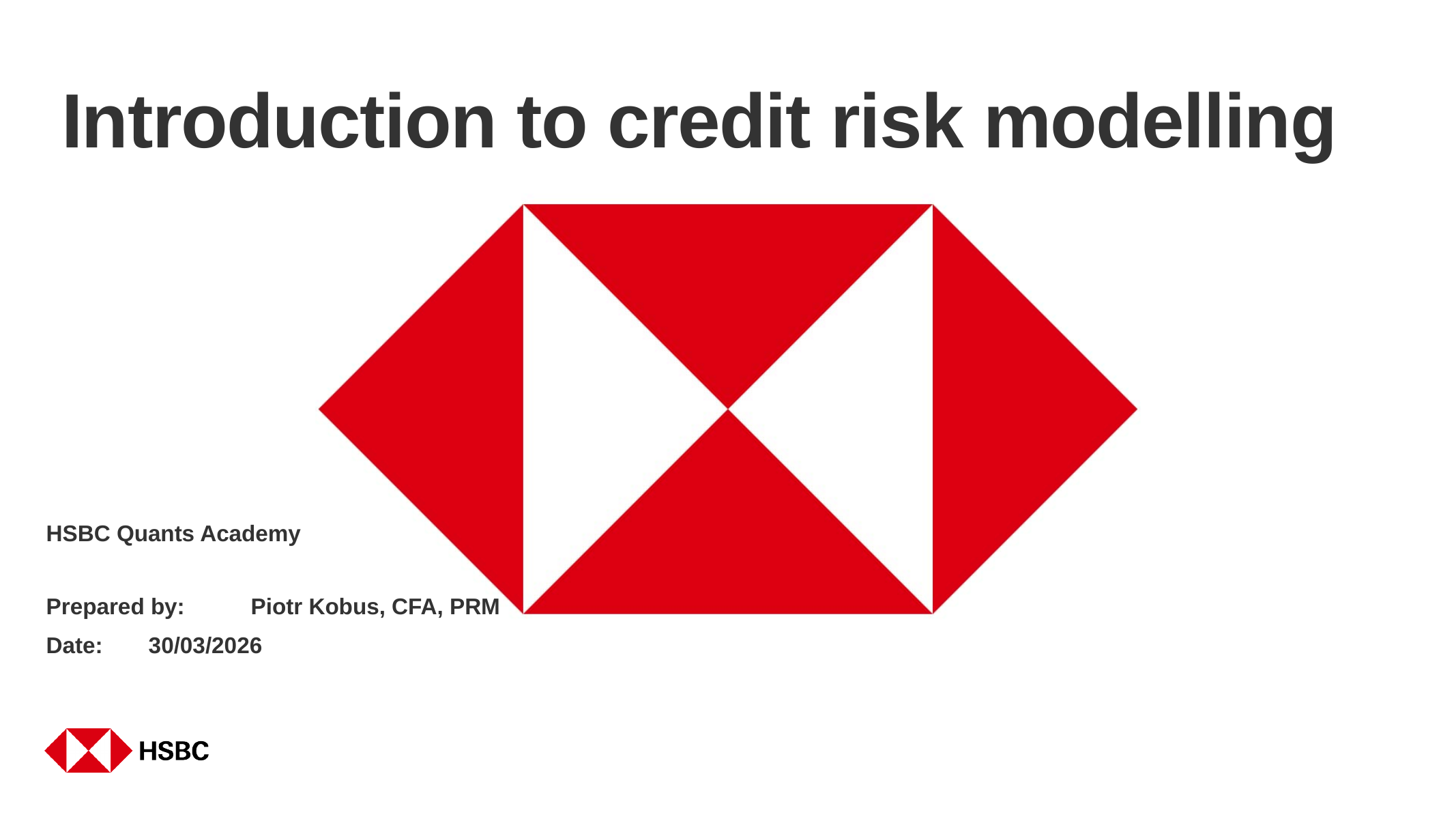

# Introduction to credit risk modelling
HSBC Quants Academy

Prepared by:	Piotr Kobus, CFA, PRM
Date:	30/03/2026